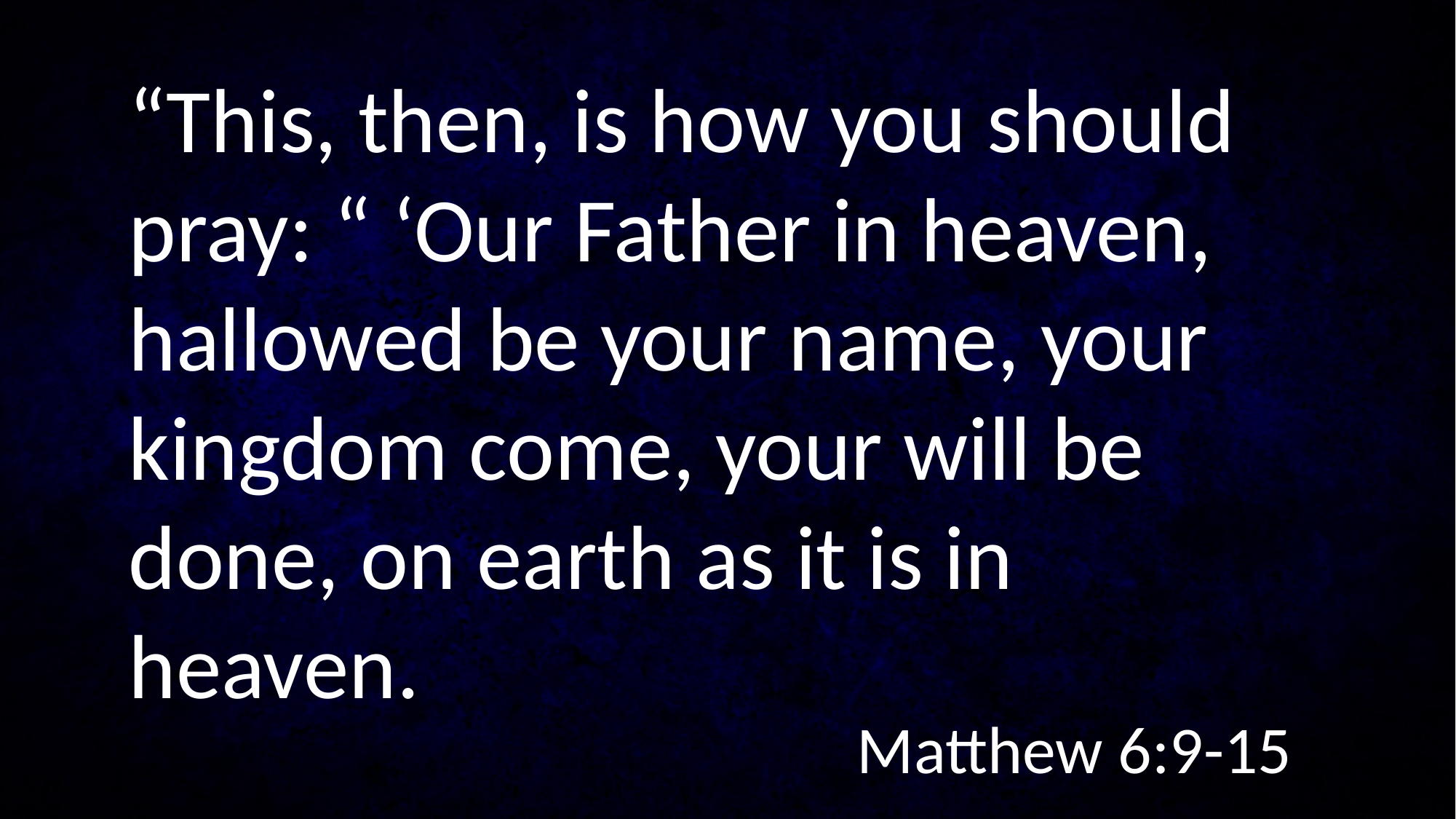

“This, then, is how you should pray: “ ‘Our Father in heaven, hallowed be your name, your kingdom come, your will be done, on earth as it is in heaven.
Matthew 6:9-15